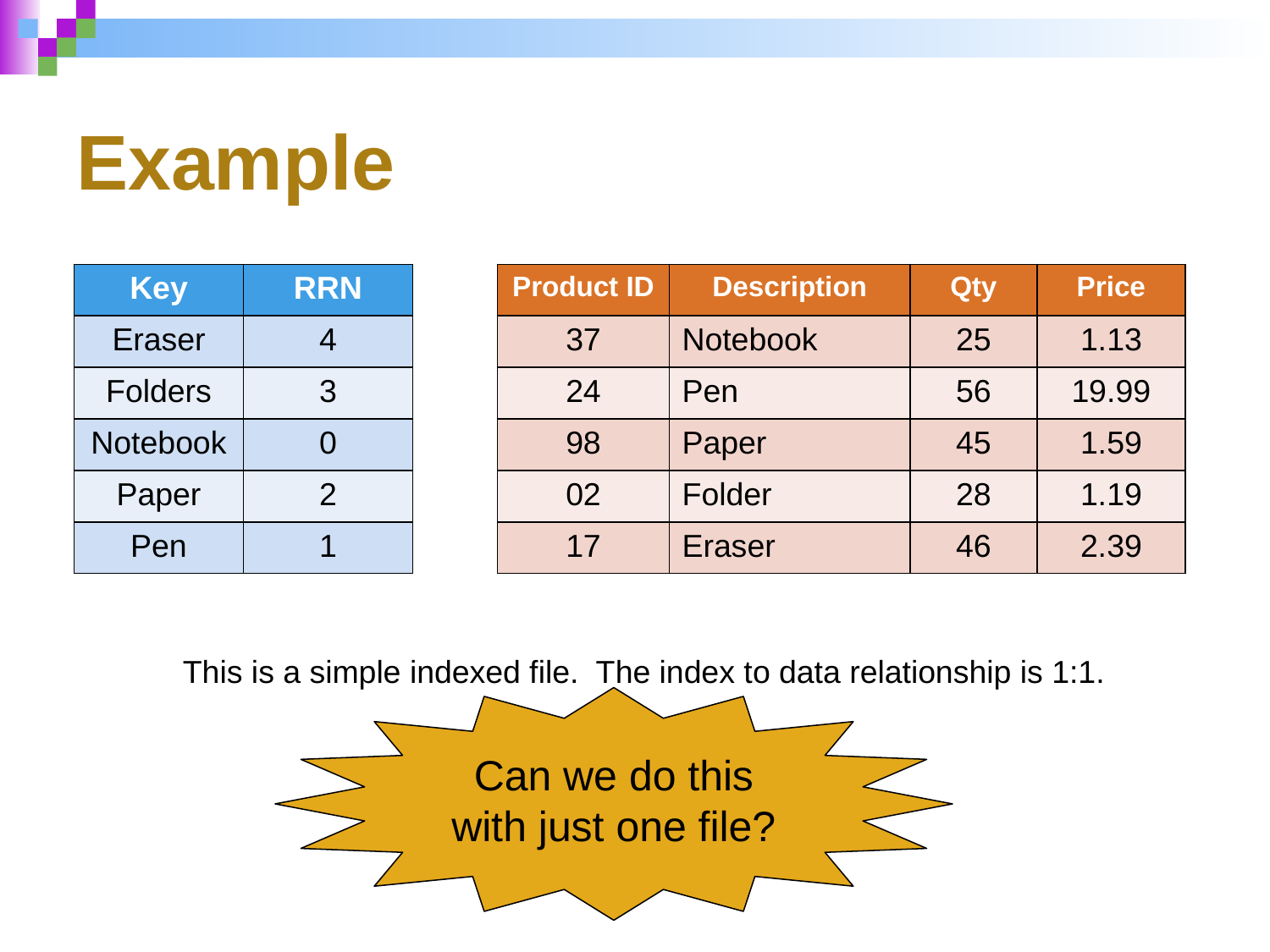

# Example
| Key | RRN |
| --- | --- |
| Eraser | 4 |
| Folders | 3 |
| Notebook | 0 |
| Paper | 2 |
| Pen | 1 |
| Product ID | Description | Qty | Price |
| --- | --- | --- | --- |
| 37 | Notebook | 25 | 1.13 |
| 24 | Pen | 56 | 19.99 |
| 98 | Paper | 45 | 1.59 |
| 02 | Folder | 28 | 1.19 |
| 17 | Eraser | 46 | 2.39 |
This is a simple indexed file.  The index to data relationship is 1:1.
Can we do this with just one file?